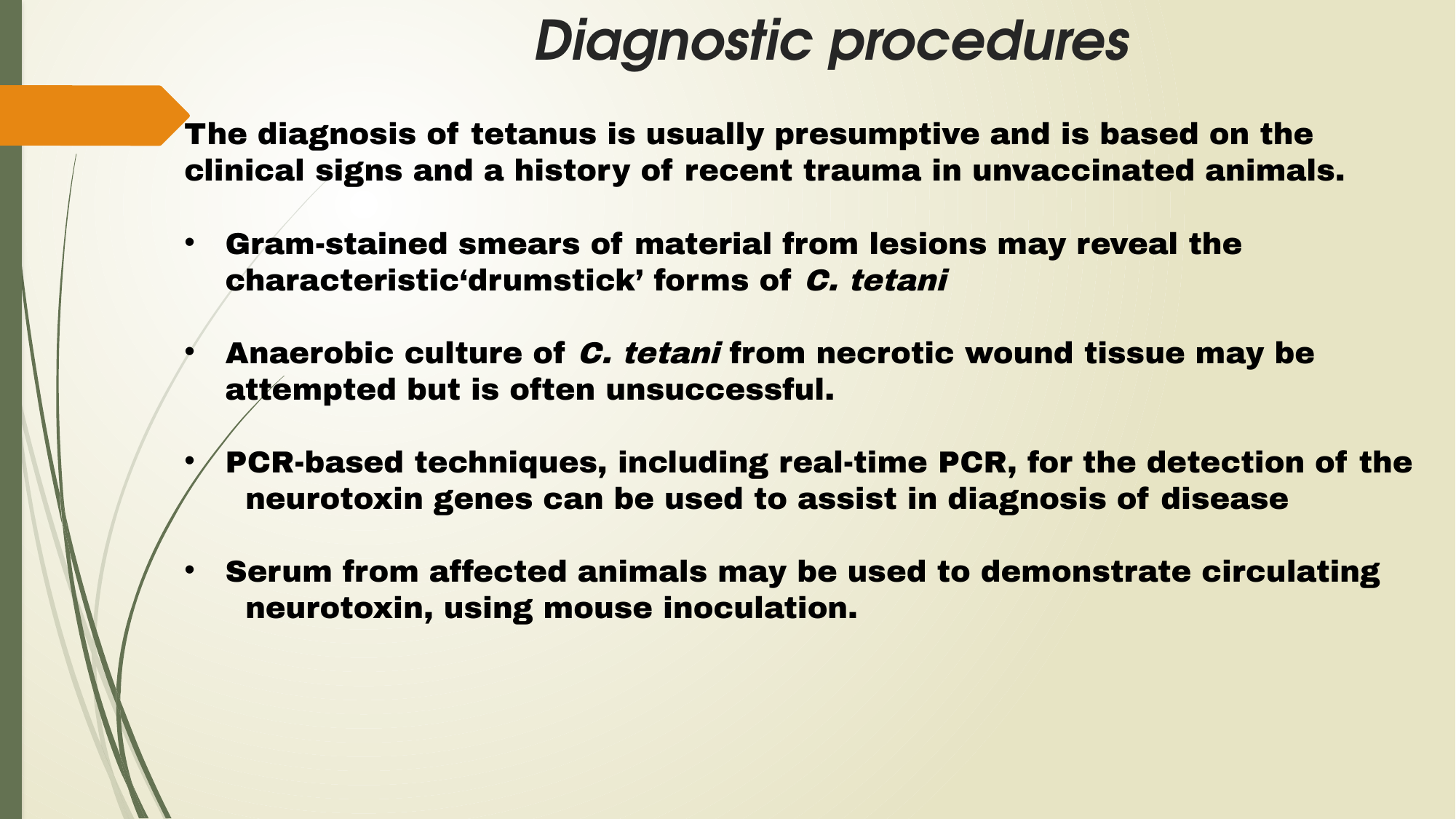

# Diagnostic procedures
The diagnosis of tetanus is usually presumptive and is based on the clinical signs and a history of recent trauma in unvaccinated animals.

Gram-stained smears of material from lesions may reveal the characteristic‘drumstick’ forms of C. tetani

Anaerobic culture of C. tetani from necrotic wound tissue may be attempted but is often unsuccessful.

PCR-based techniques, including real-time PCR, for the detection of the
      neurotoxin genes can be used to assist in diagnosis of disease

Serum from affected animals may be used to demonstrate circulating
      neurotoxin, using mouse inoculation.